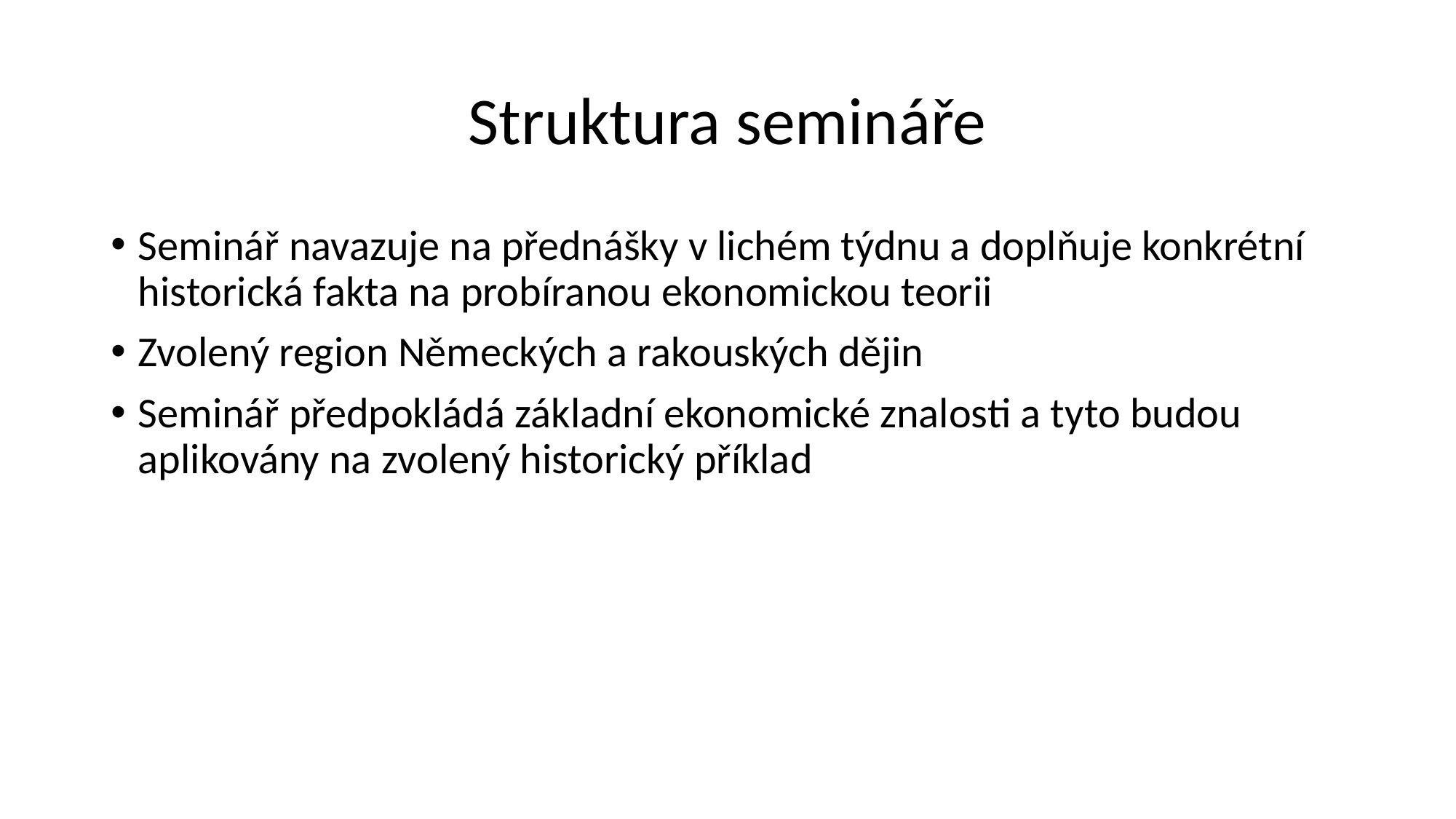

# Struktura semináře
Seminář navazuje na přednášky v lichém týdnu a doplňuje konkrétní historická fakta na probíranou ekonomickou teorii
Zvolený region Německých a rakouských dějin
Seminář předpokládá základní ekonomické znalosti a tyto budou aplikovány na zvolený historický příklad